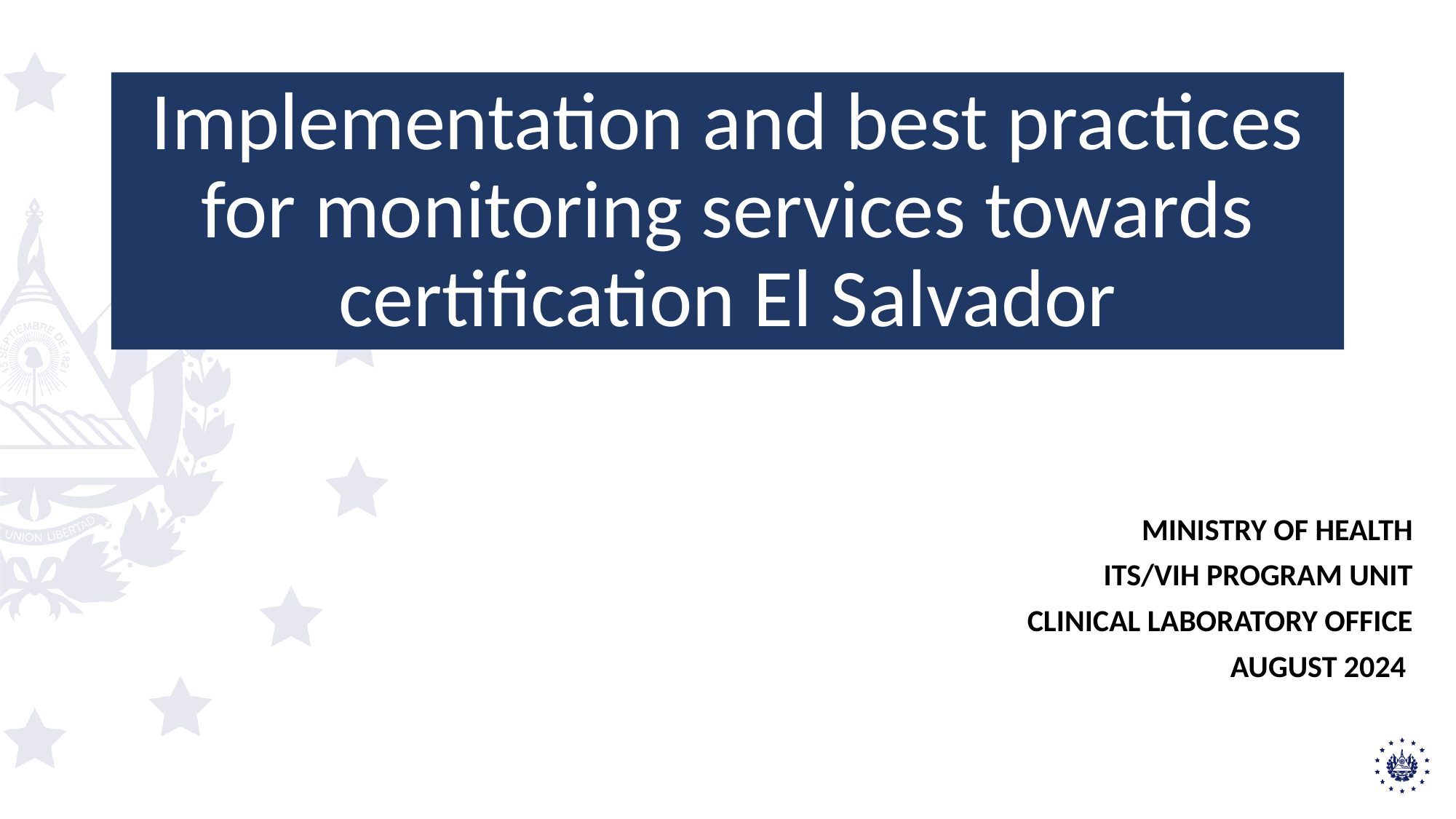

# Implementation and best practices for monitoring services towards certification El Salvador
MINISTRY OF HEALTH
ITS/VIH PROGRAM UNIT
CLINICAL LABORATORY OFFICE
AUGUST 2024